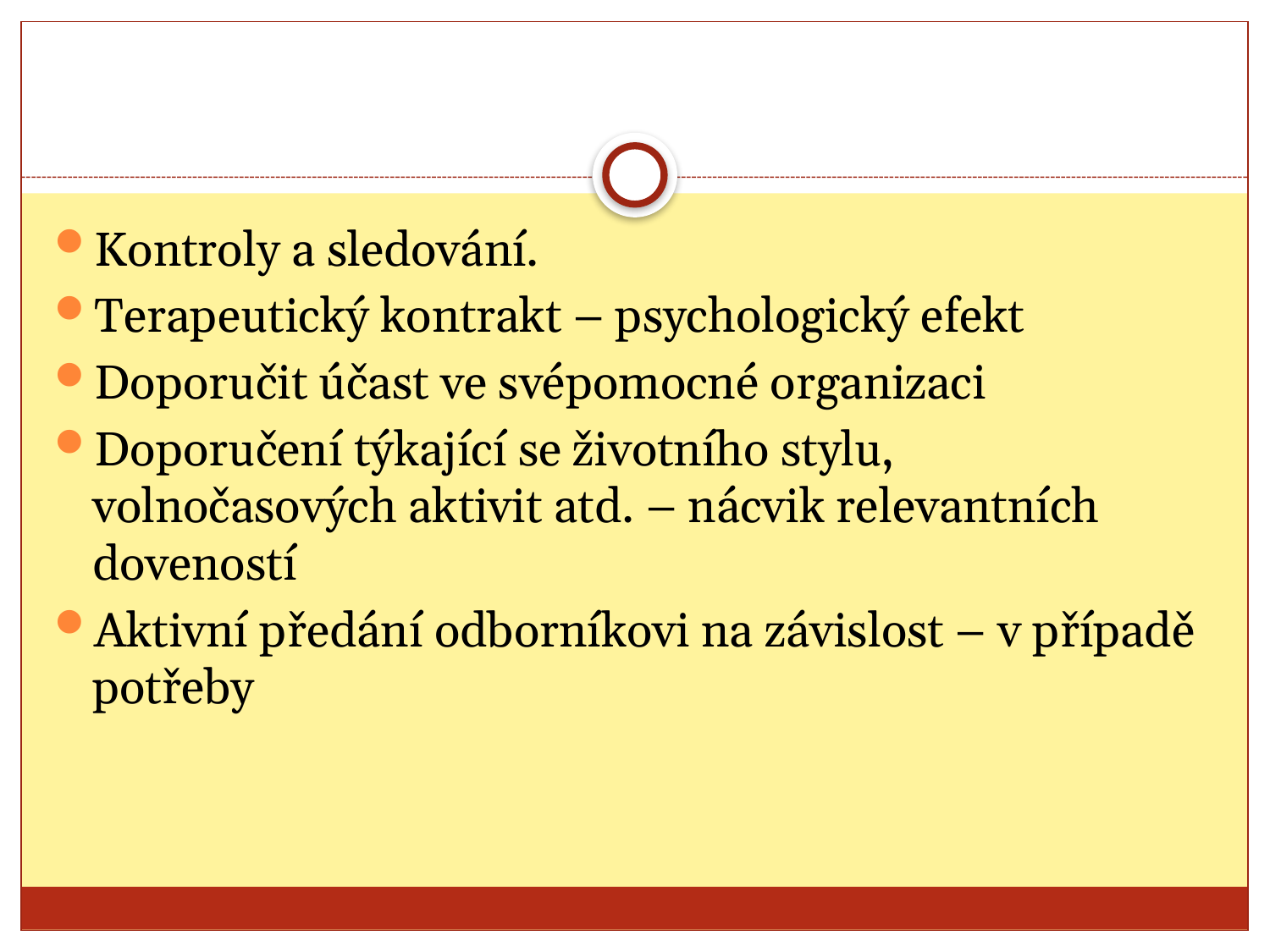

#
Kontroly a sledování.
Terapeutický kontrakt – psychologický efekt
Doporučit účast ve svépomocné organizaci
Doporučení týkající se životního stylu, volnočasových aktivit atd. – nácvik relevantních doveností
Aktivní předání odborníkovi na závislost – v případě potřeby